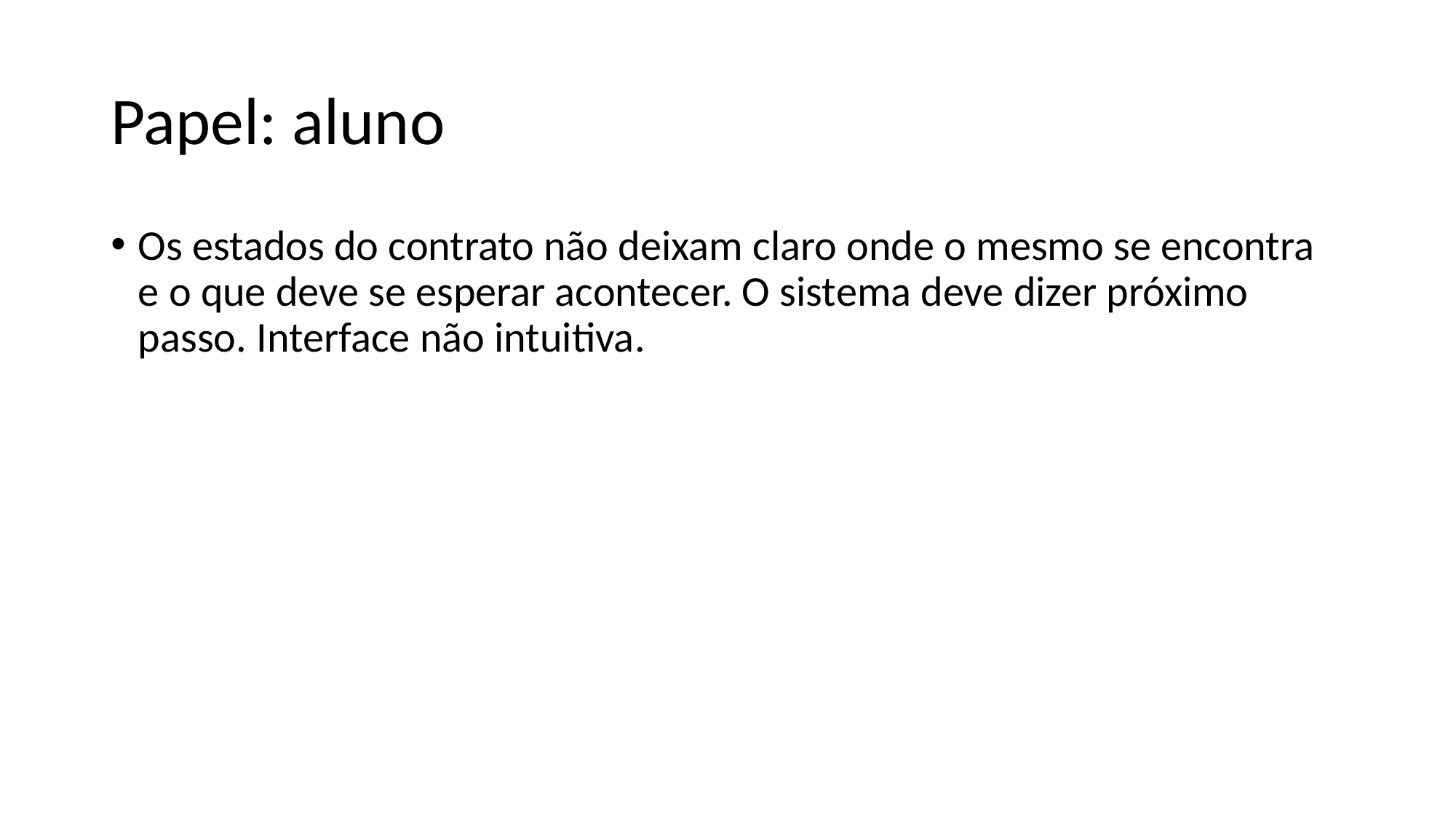

# Papel: aluno
Os estados do contrato não deixam claro onde o mesmo se encontra e o que deve se esperar acontecer. O sistema deve dizer próximo passo. Interface não intuitiva.